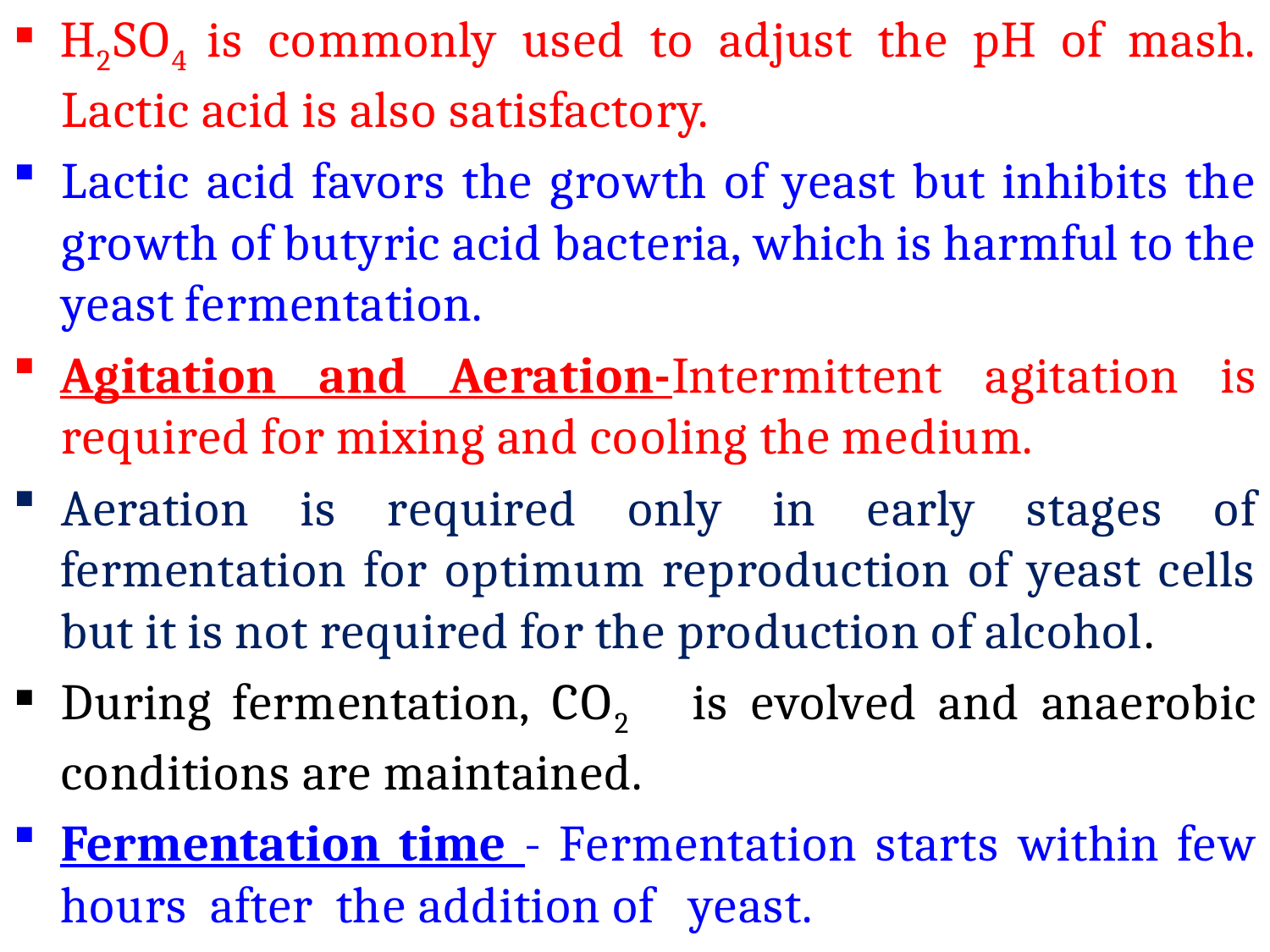

H2SO4 is commonly used to adjust the pH of mash. Lactic acid is also satisfactory.
Lactic acid favors the growth of yeast but inhibits the growth of butyric acid bacteria, which is harmful to the yeast fermentation.
Agitation and Aeration-Intermittent agitation is required for mixing and cooling the medium.
Aeration is required only in early stages of fermentation for optimum reproduction of yeast cells but it is not required for the production of alcohol.
During fermentation, CO2   is evolved and anaerobic conditions are maintained.
Fermentation time - Fermentation starts within few hours  after  the addition of   yeast.